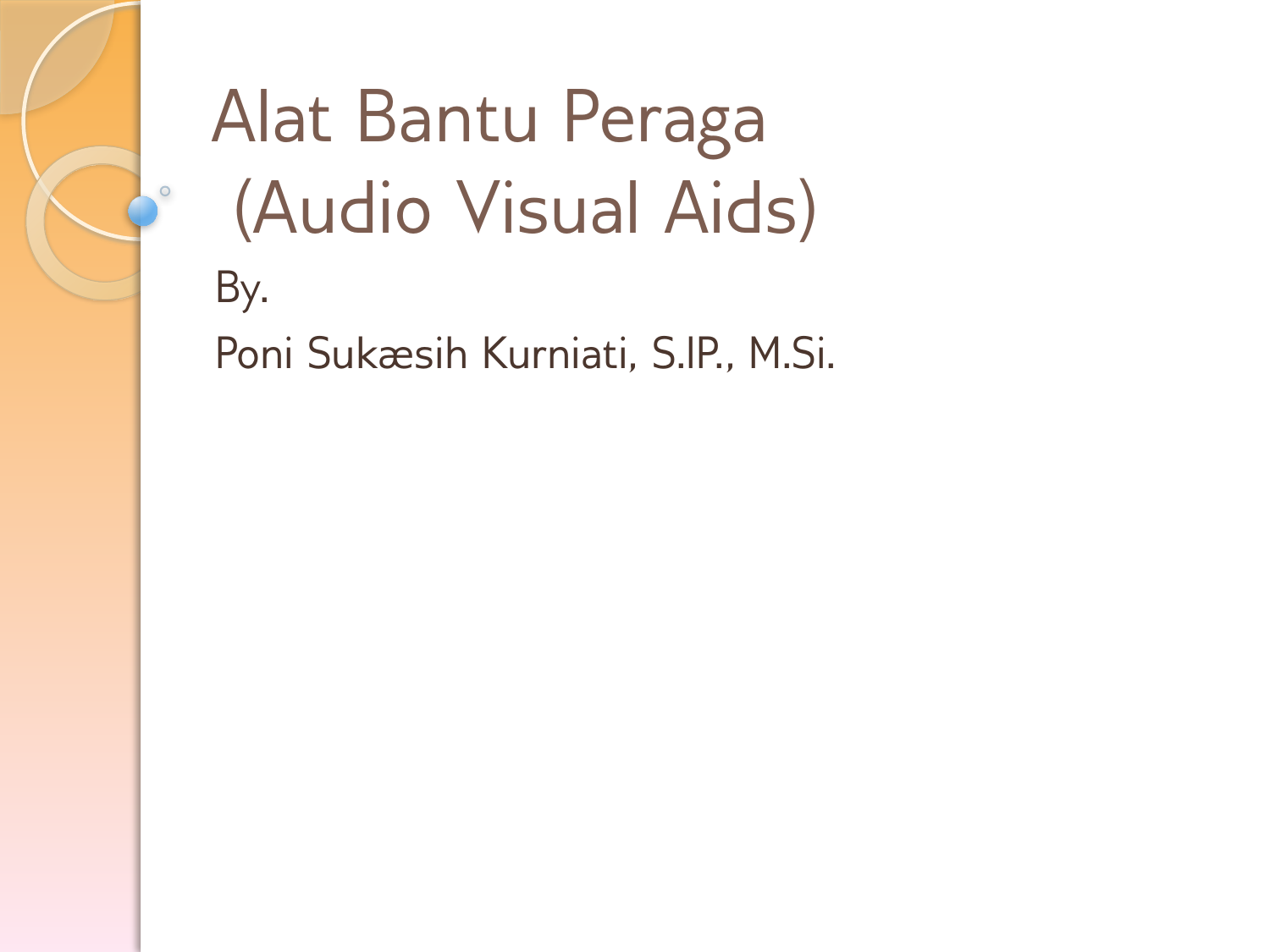

# Alat Bantu Peraga (Audio Visual Aids)
By.
Poni Sukaesih Kurniati, S.IP., M.Si.